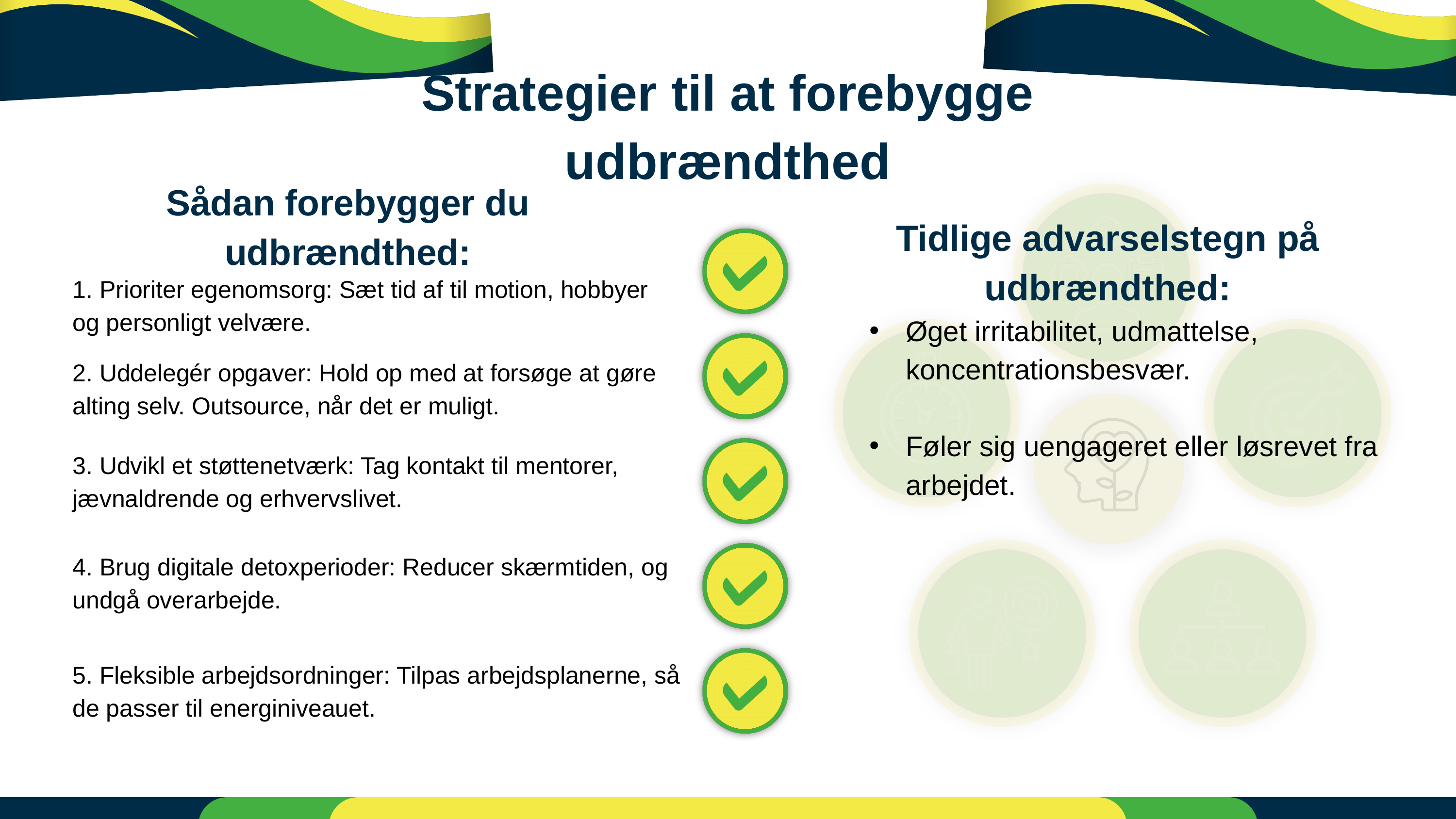

Strategier til at forebygge udbrændthed

Sådan forebygger du udbrændthed:
Tidlige advarselstegn på udbrændthed:

1. Prioriter egenomsorg: Sæt tid af til motion, hobbyer og personligt velvære.
Øget irritabilitet, udmattelse, koncentrationsbesvær.

Føler sig uengageret eller løsrevet fra arbejdet.

2. Uddelegér opgaver: Hold op med at forsøge at gøre alting selv. Outsource, når det er muligt.

3. Udvikl et støttenetværk: Tag kontakt til mentorer, jævnaldrende og erhvervslivet.

4. Brug digitale detoxperioder: Reducer skærmtiden, og undgå overarbejde.

5. Fleksible arbejdsordninger: Tilpas arbejdsplanerne, så de passer til energiniveauet.